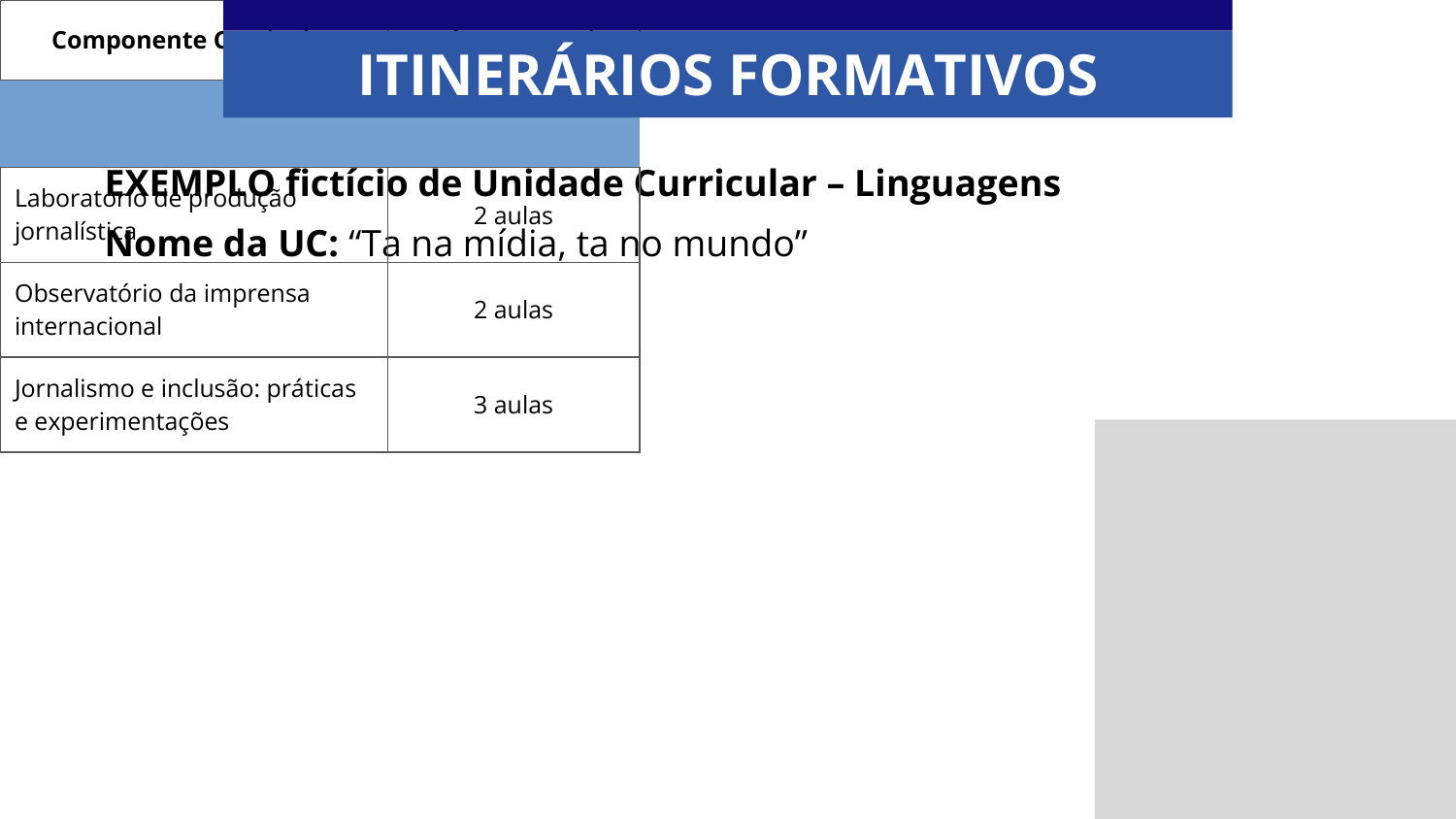

ITINERÁRIOS FORMATIVOS
EXEMPLO fictício de Unidade Curricular – Linguagens
Nome da UC: “Ta na mídia, ta no mundo”
| Componente Curricular | Aulas semanais |
| --- | --- |
|  |  |
| Laboratório de produção jornalística | 2 aulas |
| Observatório da imprensa internacional | 2 aulas |
| Jornalismo e inclusão: práticas e experimentações | 3 aulas |
| Criação e comunicação publicitária. | 3 aulas |